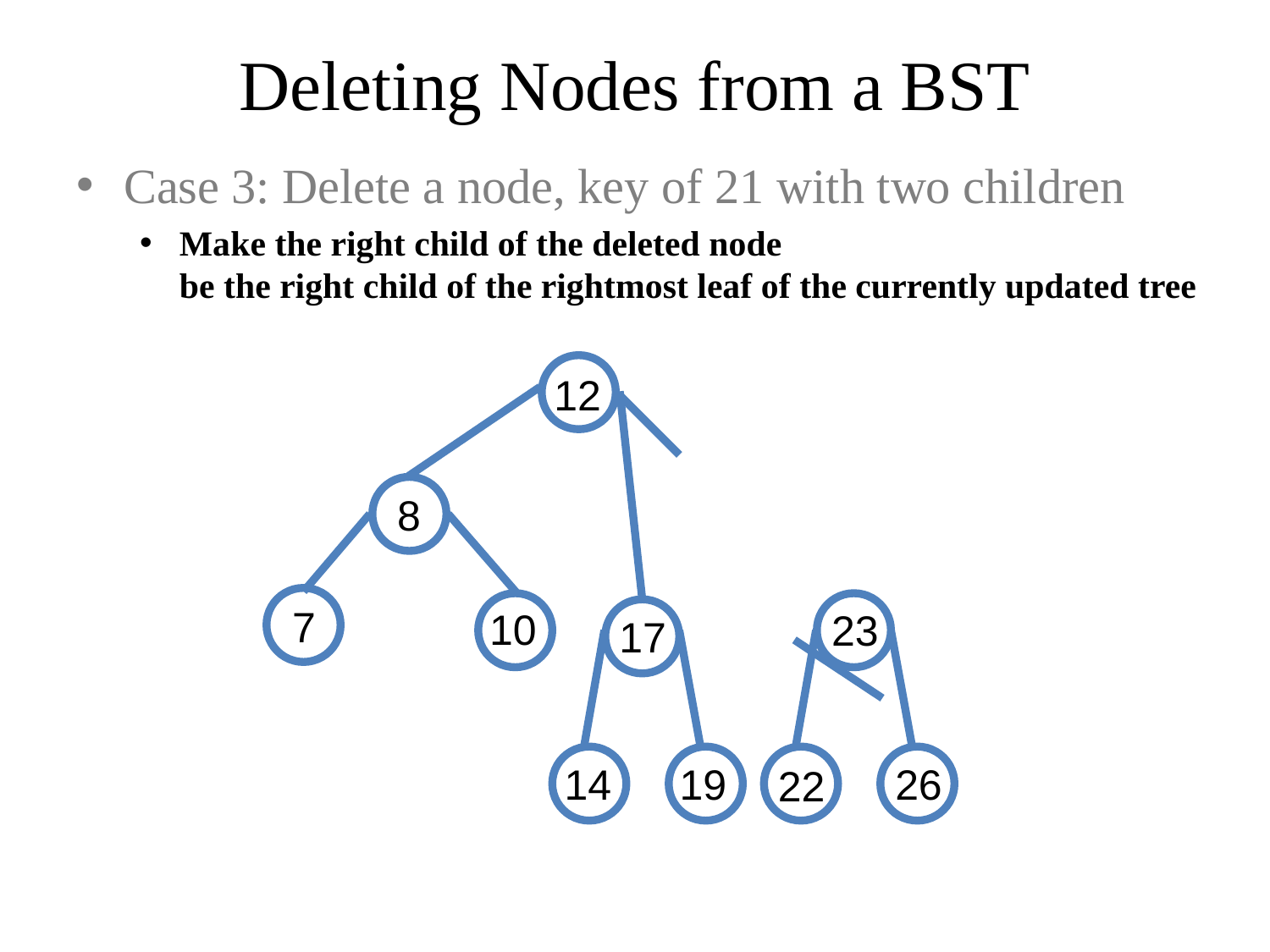

# Deleting Nodes from a BST
Case 3: Delete a node, key of 21 with two children
Make the right child of the deleted node
be the right child of the rightmost leaf of the currently updated tree

12

8

23

26
22
7
10

17

14
19